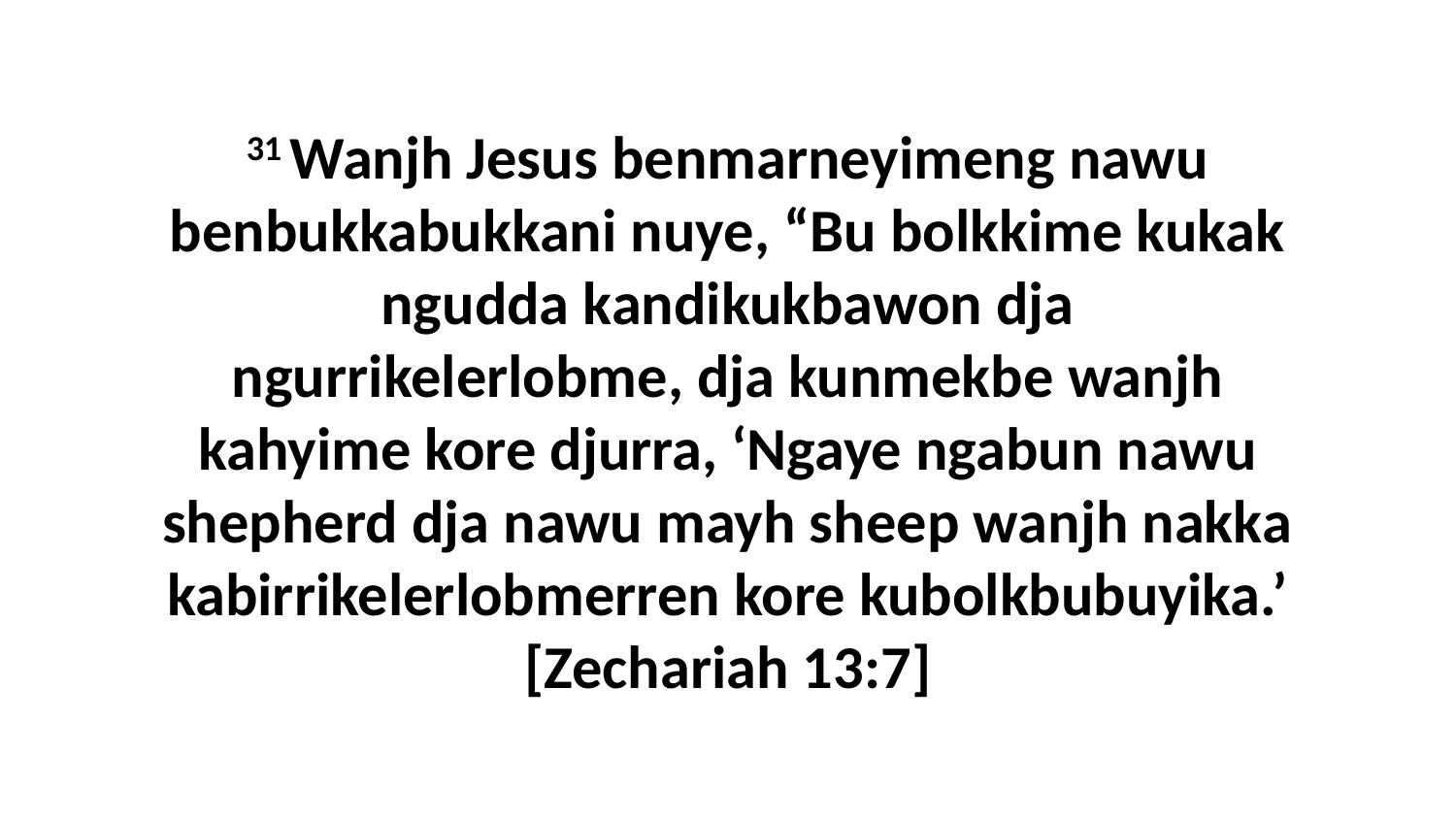

31 Wanjh Jesus benmarneyimeng nawu benbukkabukkani nuye, “Bu bolkkime kukak ngudda kandikukbawon dja ngurrikelerlobme, dja kunmekbe wanjh kahyime kore djurra, ‘Ngaye ngabun nawu shepherd dja nawu mayh sheep wanjh nakka kabirrikelerlobmerren kore kubolkbubuyika.’ [Zechariah 13:7]